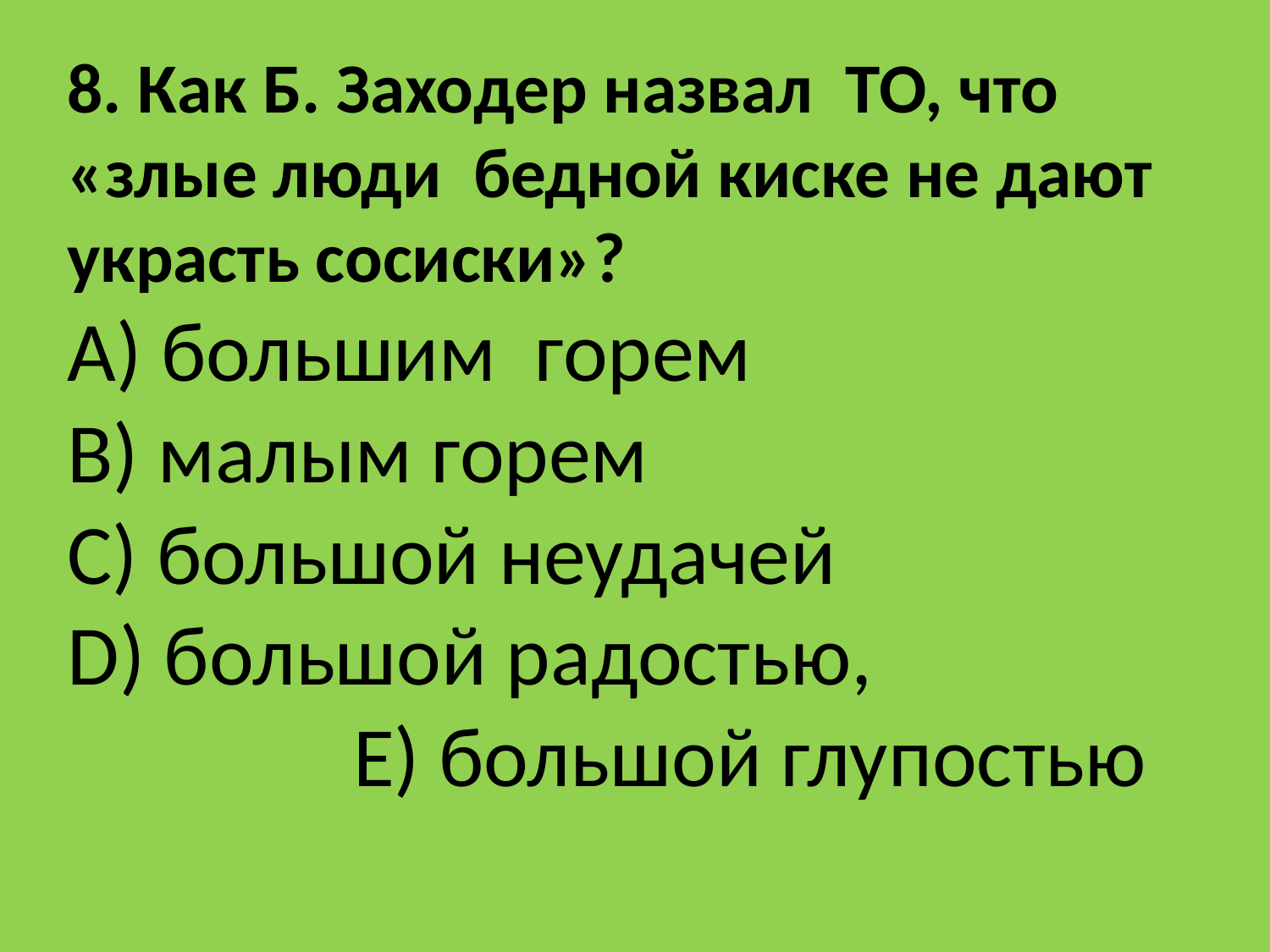

8. Как Б. Заходер назвал  ТО, что «злые люди  бедной киске не дают украсть сосиски»?
A) большим  горем
B) малым горем
C) большой неудачей
D) большой радостью,                                E) большой глупостью